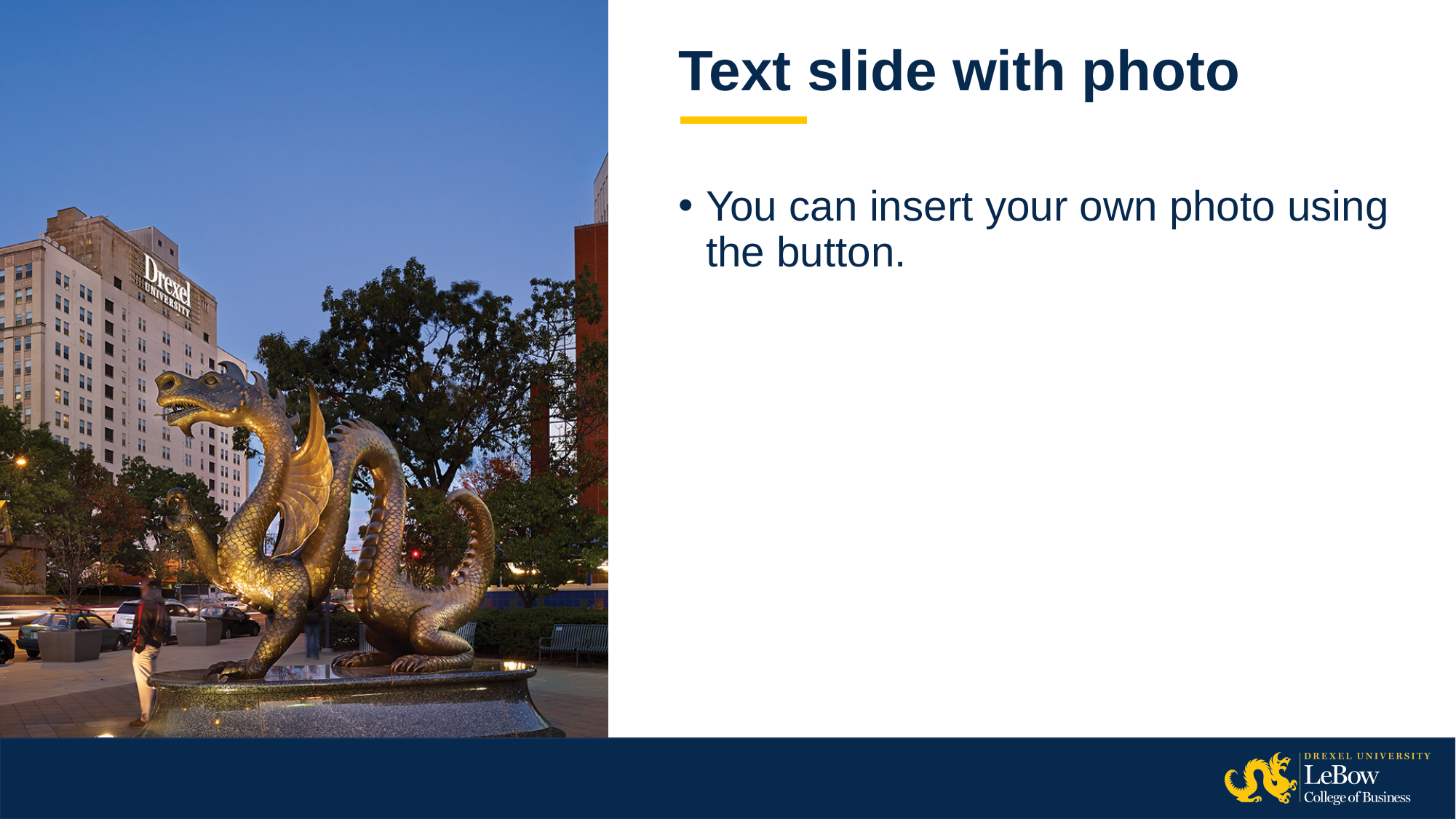

# Text slide with photo
You can insert your own photo using the button.